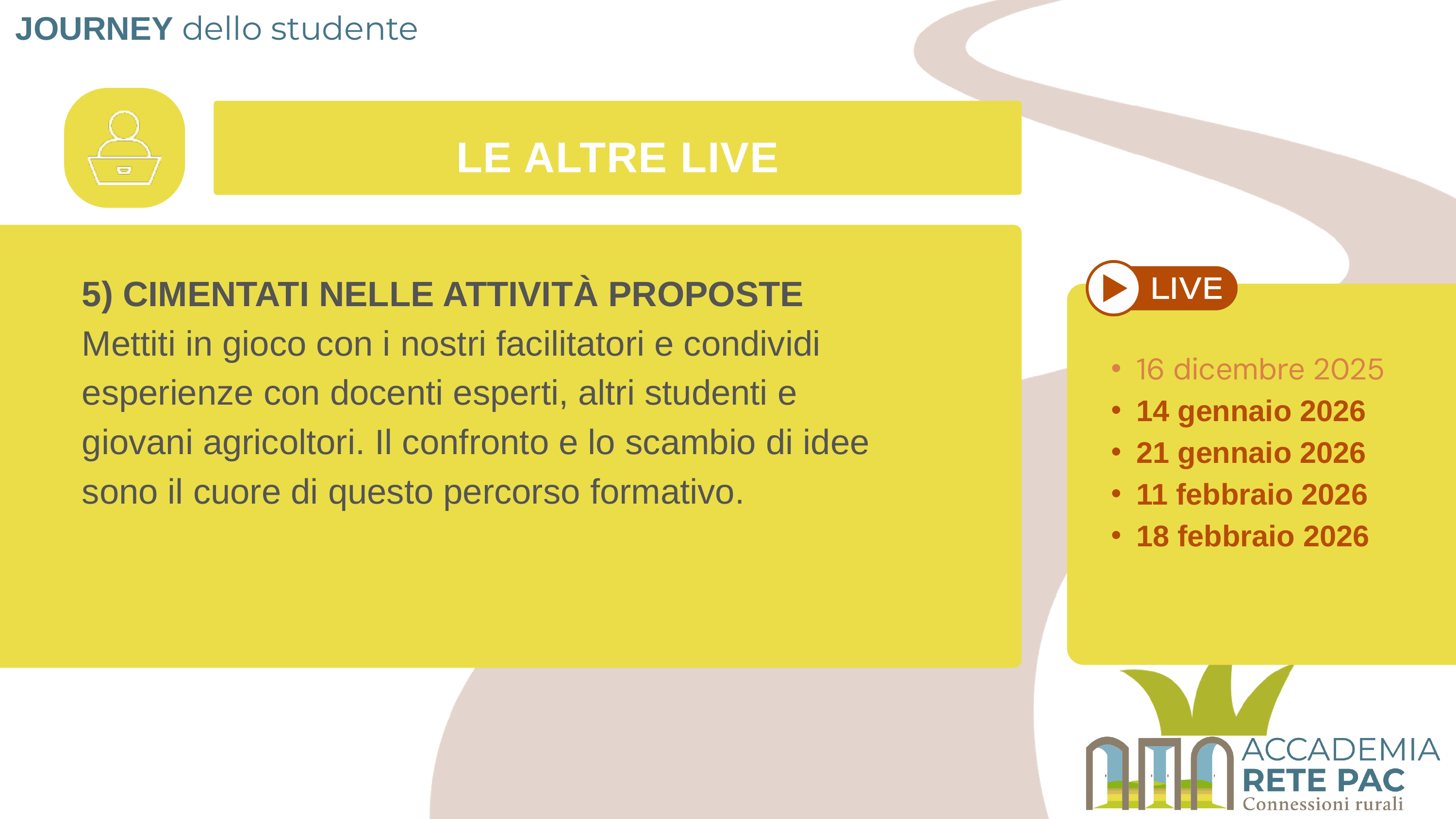

JOURNEY dello studente

LE ALTRE LIVE

5) CIMENTATI NELLE ATTIVITà PROPOSTE
Mettiti in gioco con i nostri facilitatori e condividi esperienze con docenti esperti, altri studenti e giovani agricoltori. Il confronto e lo scambio di idee sono il cuore di questo percorso formativo.

16 dicembre 2025
14 gennaio 2026
21 gennaio 2026
11 febbraio 2026
18 febbraio 2026